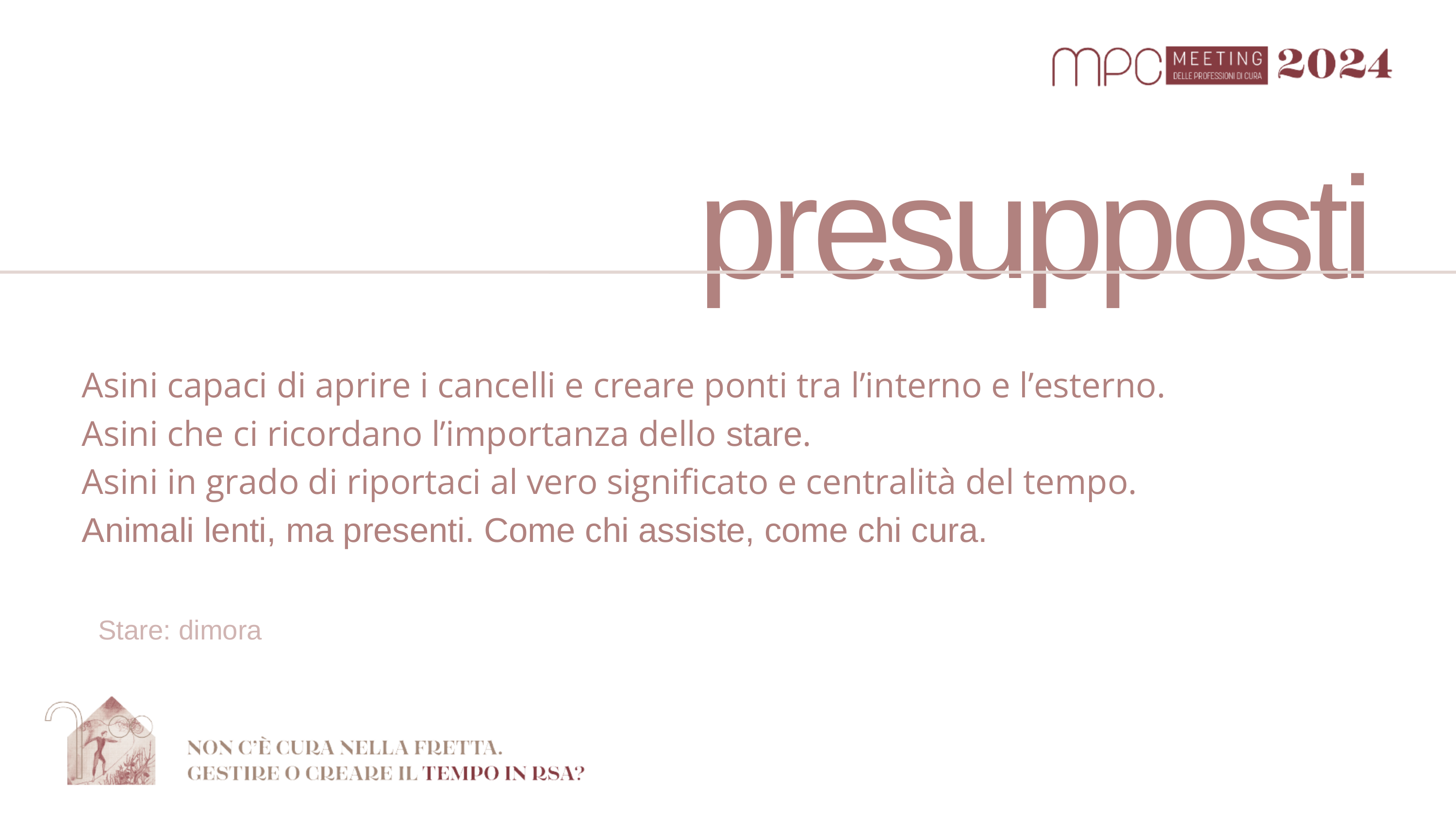

presupposti

Asini capaci di aprire i cancelli e creare ponti tra l’interno e l’esterno.
Asini che ci ricordano l’importanza dello stare.
Asini in grado di riportaci al vero significato e centralità del tempo.
Animali lenti, ma presenti. Come chi assiste, come chi cura.
Stare: dimora